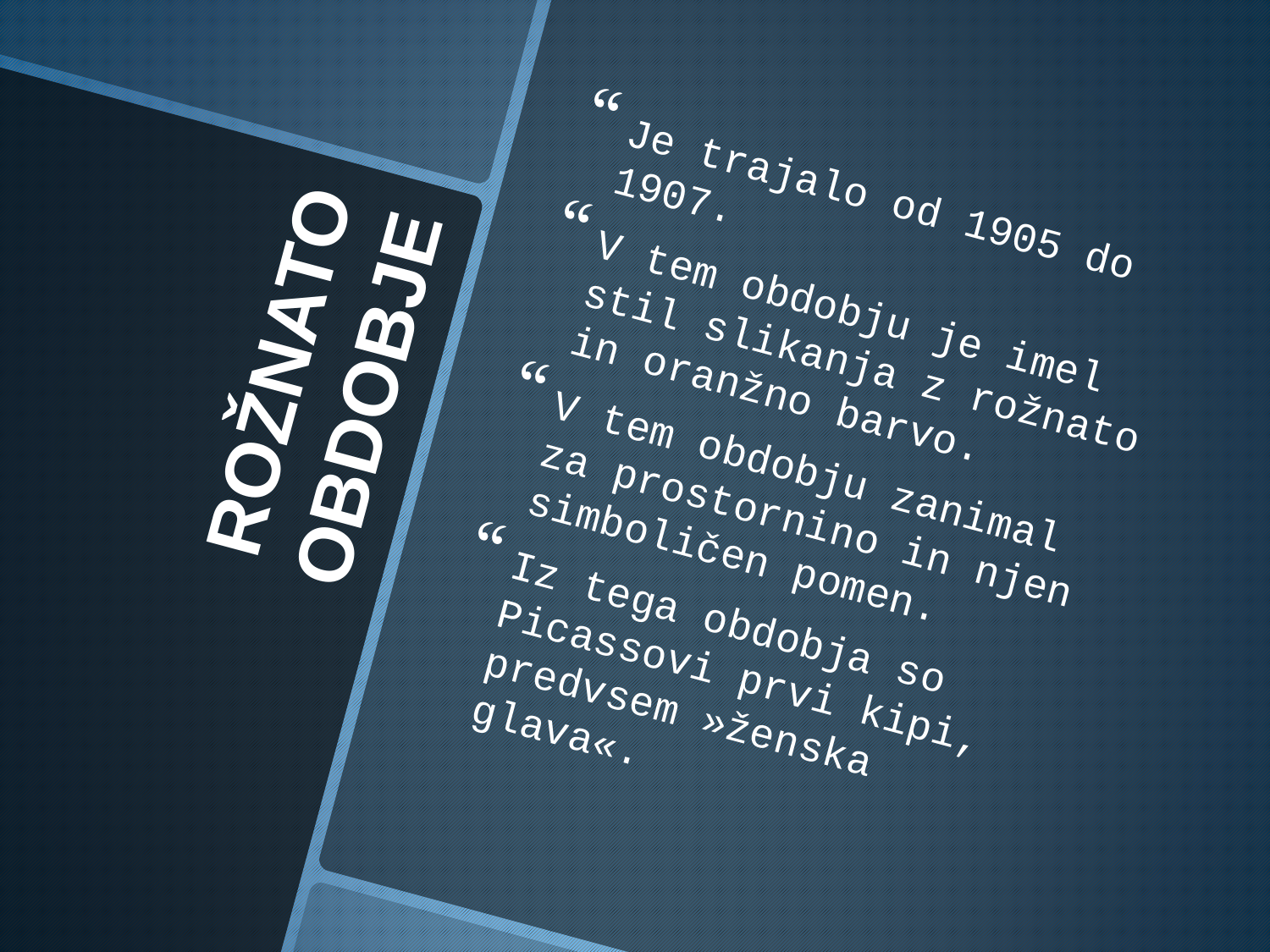

Je trajalo od 1905 do 1907.
V tem obdobju je imel stil slikanja z rožnato in oranžno barvo.
V tem obdobju zanimal za prostornino in njen simboličen pomen.
Iz tega obdobja so Picassovi prvi kipi, predvsem »ženska glava«.
# ROŽNATO OBDOBJE